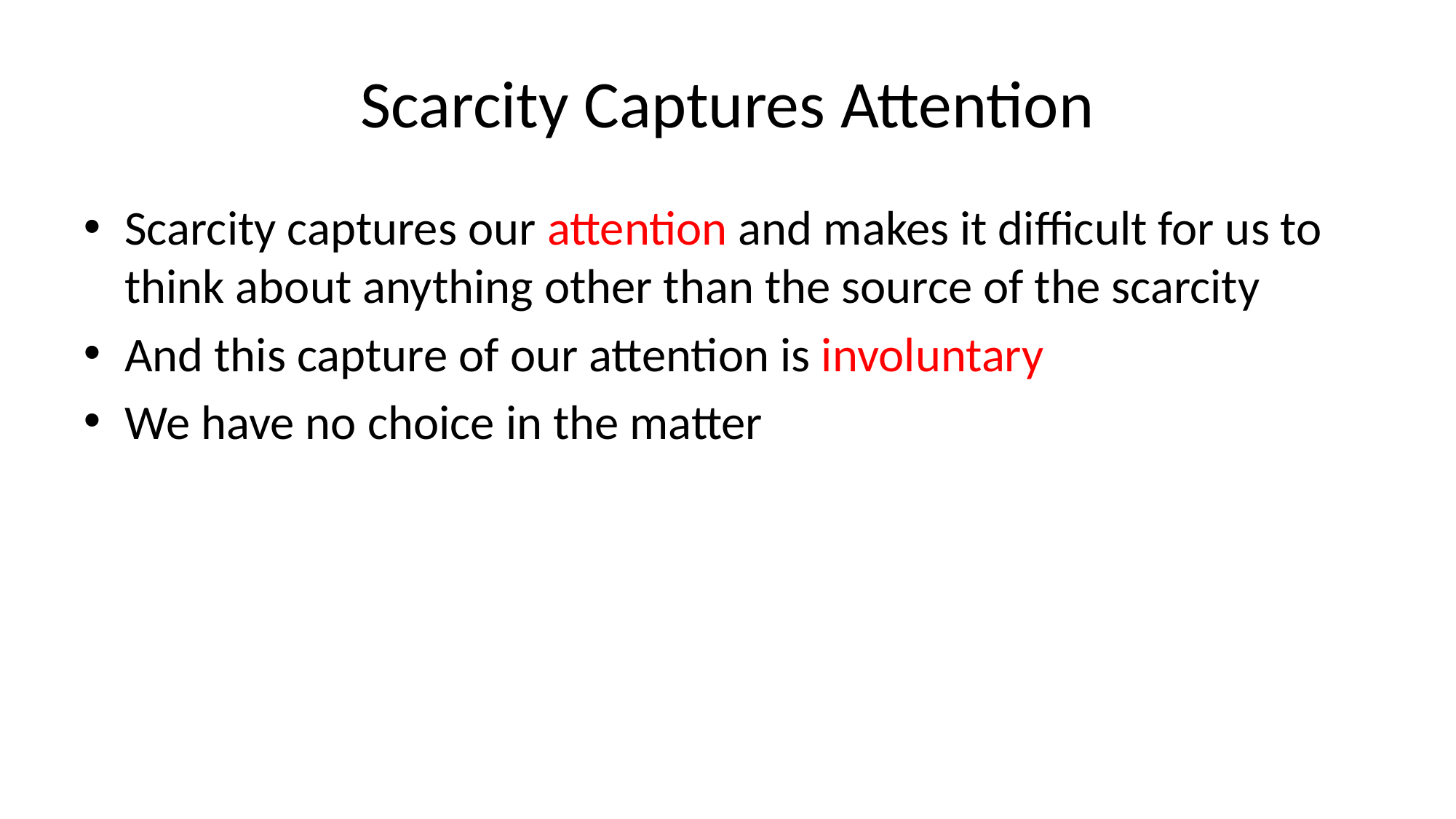

# Scarcity Captures Attention
Scarcity captures our attention and makes it difficult for us to think about anything other than the source of the scarcity
And this capture of our attention is involuntary
We have no choice in the matter